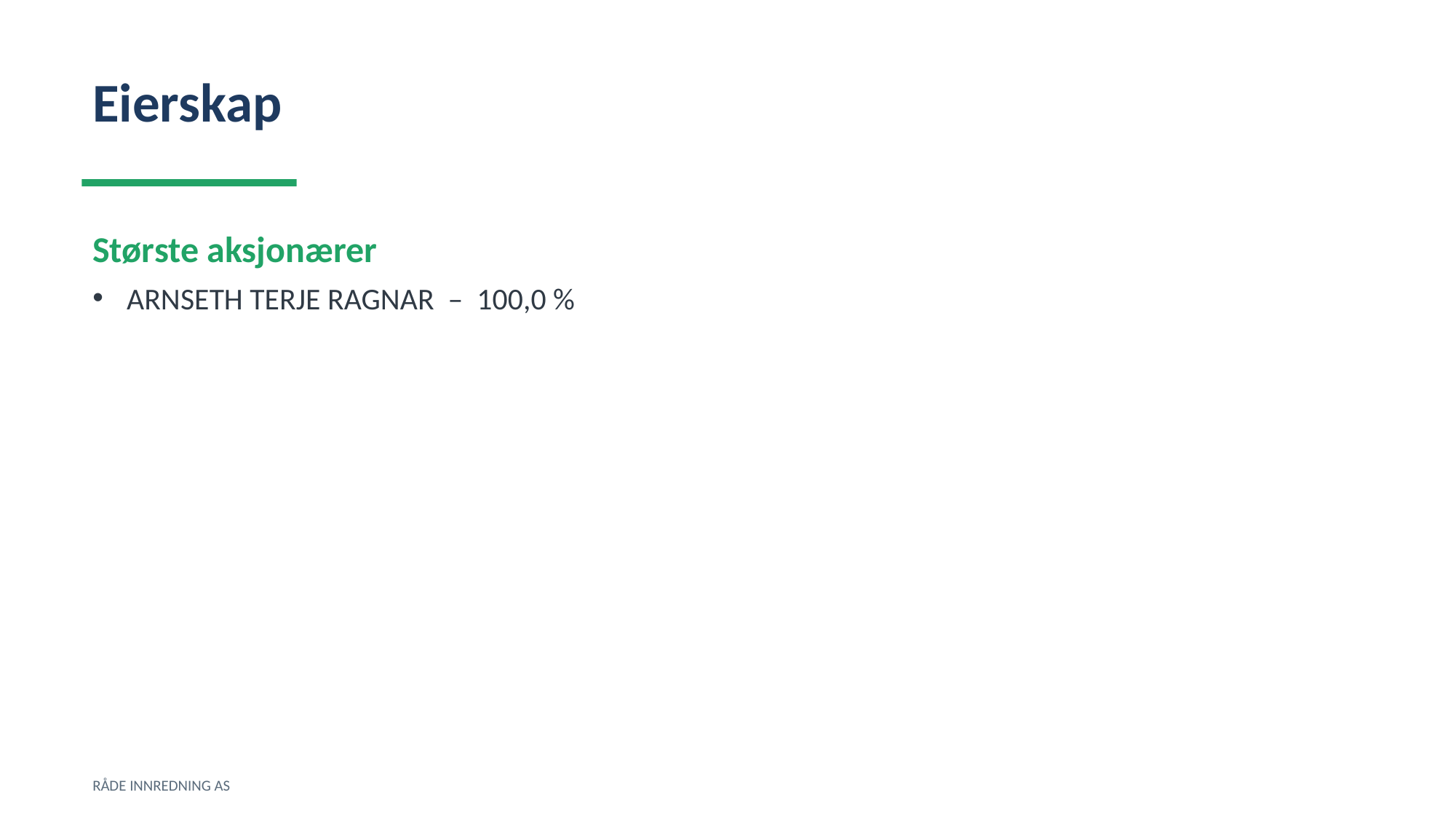

Eierskap

Største aksjonærer
ARNSETH TERJE RAGNAR  –  100,0 %
RÅDE INNREDNING AS